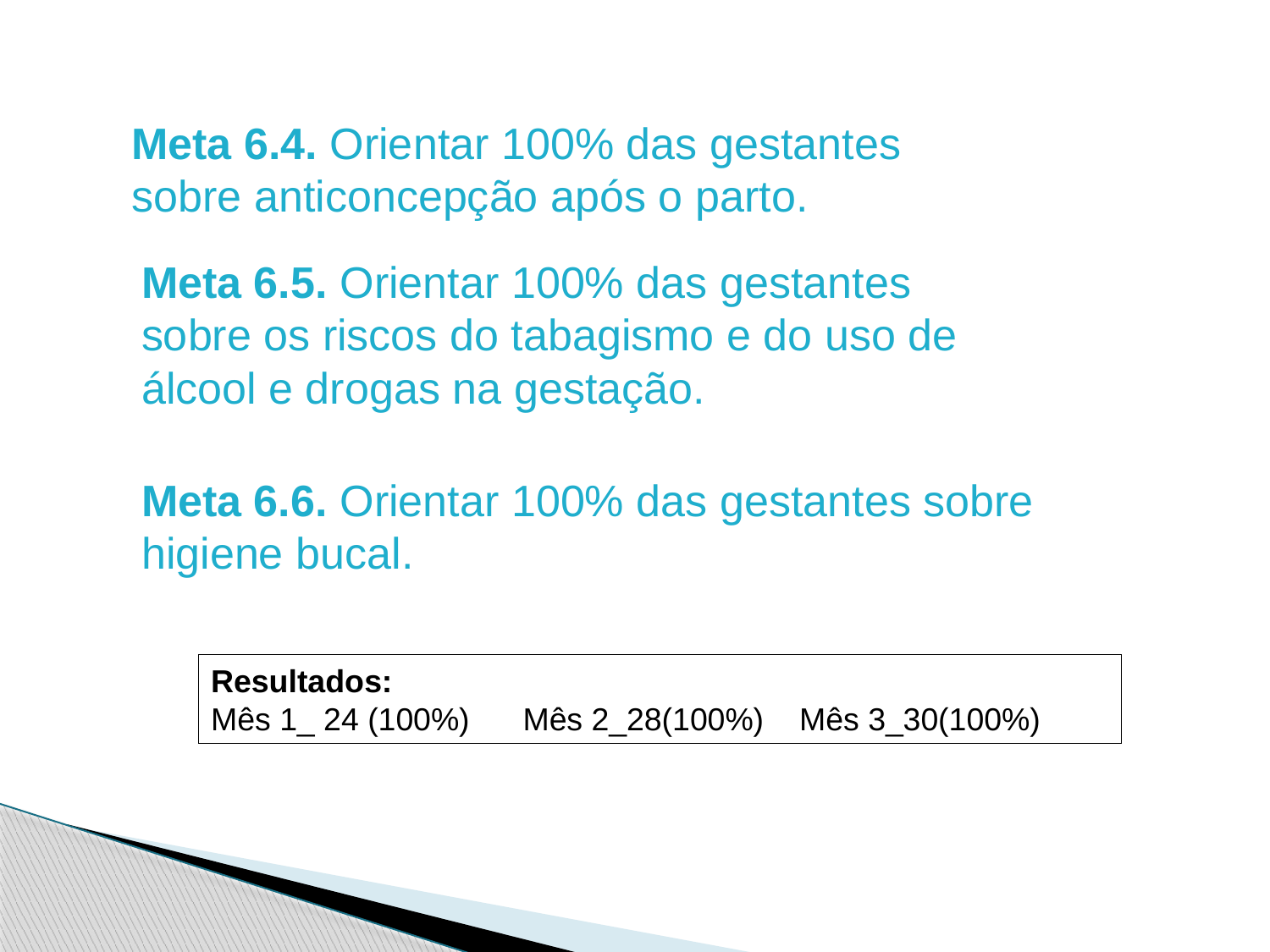

Meta 6.4. Orientar 100% das gestantes sobre anticoncepção após o parto.

Meta 6.5. Orientar 100% das gestantes sobre os riscos do tabagismo e do uso de álcool e drogas na gestação.

Meta 6.6. Orientar 100% das gestantes sobre higiene bucal.

Resultados:
Mês 1_ 24 (100%)      Mês 2_28(100%)    Mês 3_30(100%)